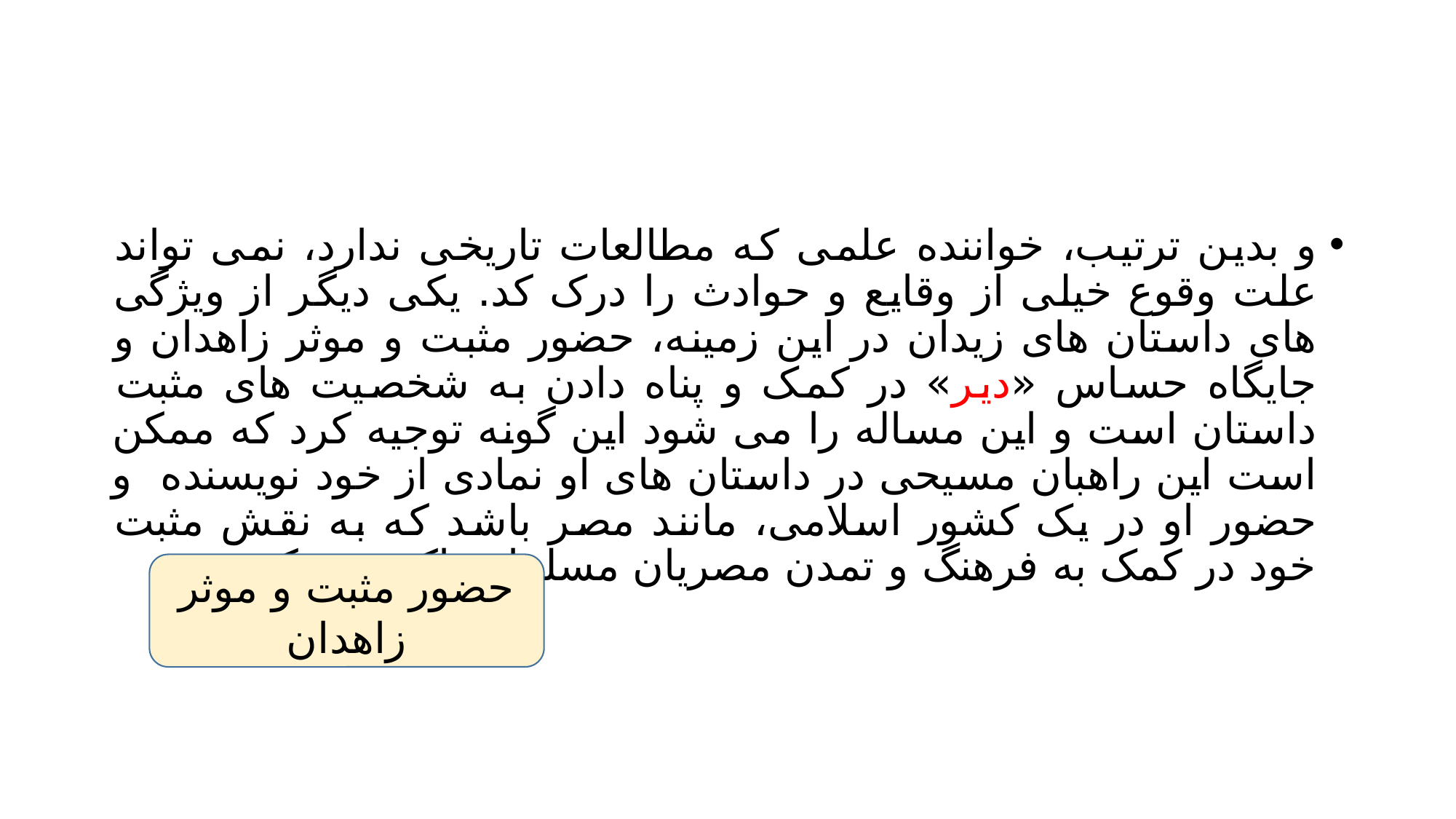

#
و بدین ترتیب، خواننده علمی که مطالعات تاریخی ندارد، نمی تواند علت وقوع خیلی از وقایع و حوادث را درک کد. یکی دیگر از ویژگی های داستان های زیدان در این زمینه، حضور مثبت و موثر زاهدان و جایگاه حساس «دیر» در کمک و پناه دادن به شخصیت های مثبت داستان است و این مساله را می شود این گونه توجیه کرد که ممکن است این راهبان مسیحی در داستان های او نمادی از خود نویسنده  و حضور او در یک کشور اسلامی، مانند مصر باشد که به نقش مثبت خود در کمک به فرهنگ و تمدن مصریان مسلمان تاکید می کند.

حضور مثبت و موثر زاهدان